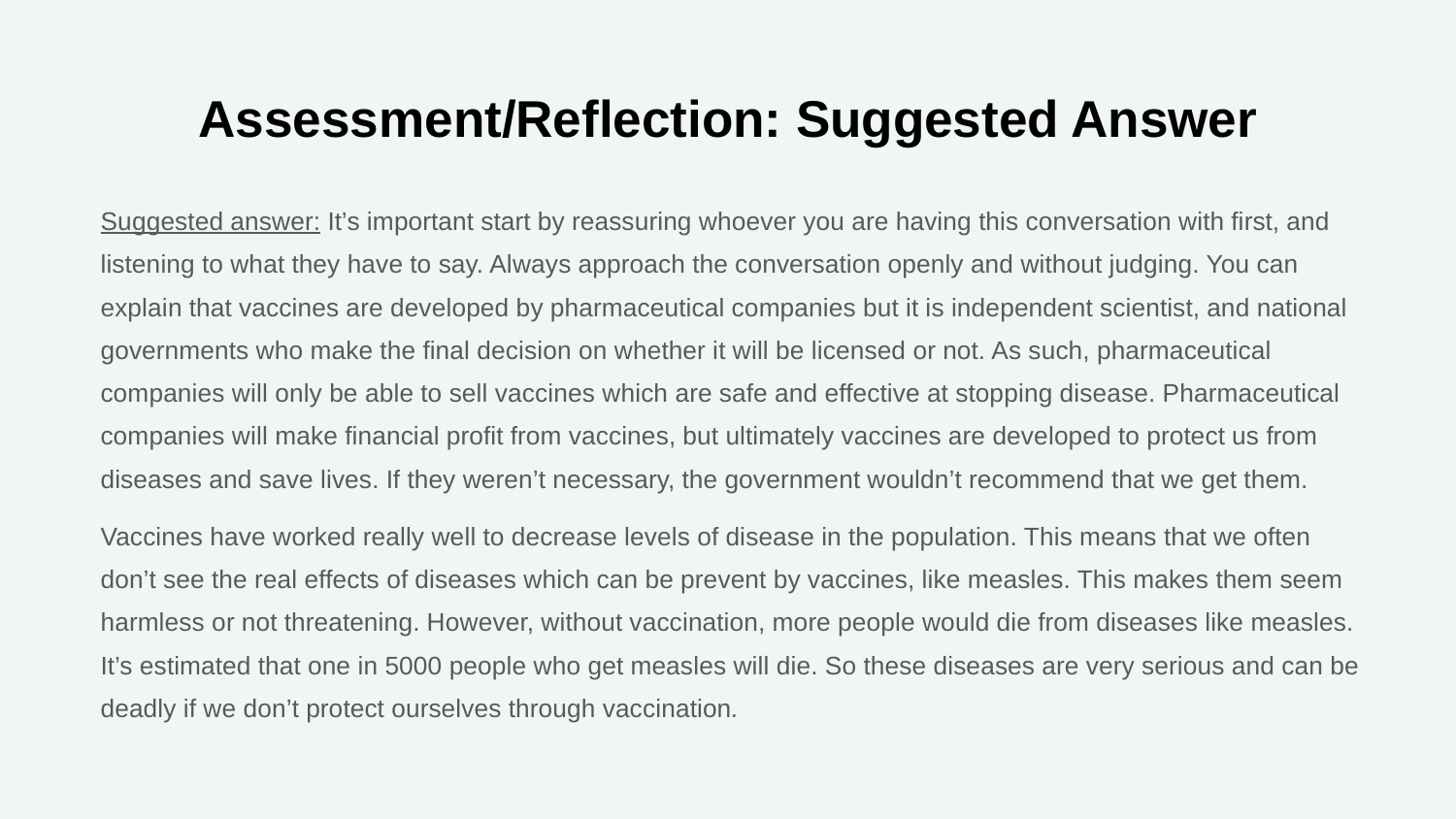

# Assessment/Reflection: Suggested Answer
Suggested answer: It’s important start by reassuring whoever you are having this conversation with first, and listening to what they have to say. Always approach the conversation openly and without judging. You can explain that vaccines are developed by pharmaceutical companies but it is independent scientist, and national governments who make the final decision on whether it will be licensed or not. As such, pharmaceutical companies will only be able to sell vaccines which are safe and effective at stopping disease. Pharmaceutical companies will make financial profit from vaccines, but ultimately vaccines are developed to protect us from diseases and save lives. If they weren’t necessary, the government wouldn’t recommend that we get them.
Vaccines have worked really well to decrease levels of disease in the population. This means that we often don’t see the real effects of diseases which can be prevent by vaccines, like measles. This makes them seem harmless or not threatening. However, without vaccination, more people would die from diseases like measles. It’s estimated that one in 5000 people who get measles will die. So these diseases are very serious and can be deadly if we don’t protect ourselves through vaccination.